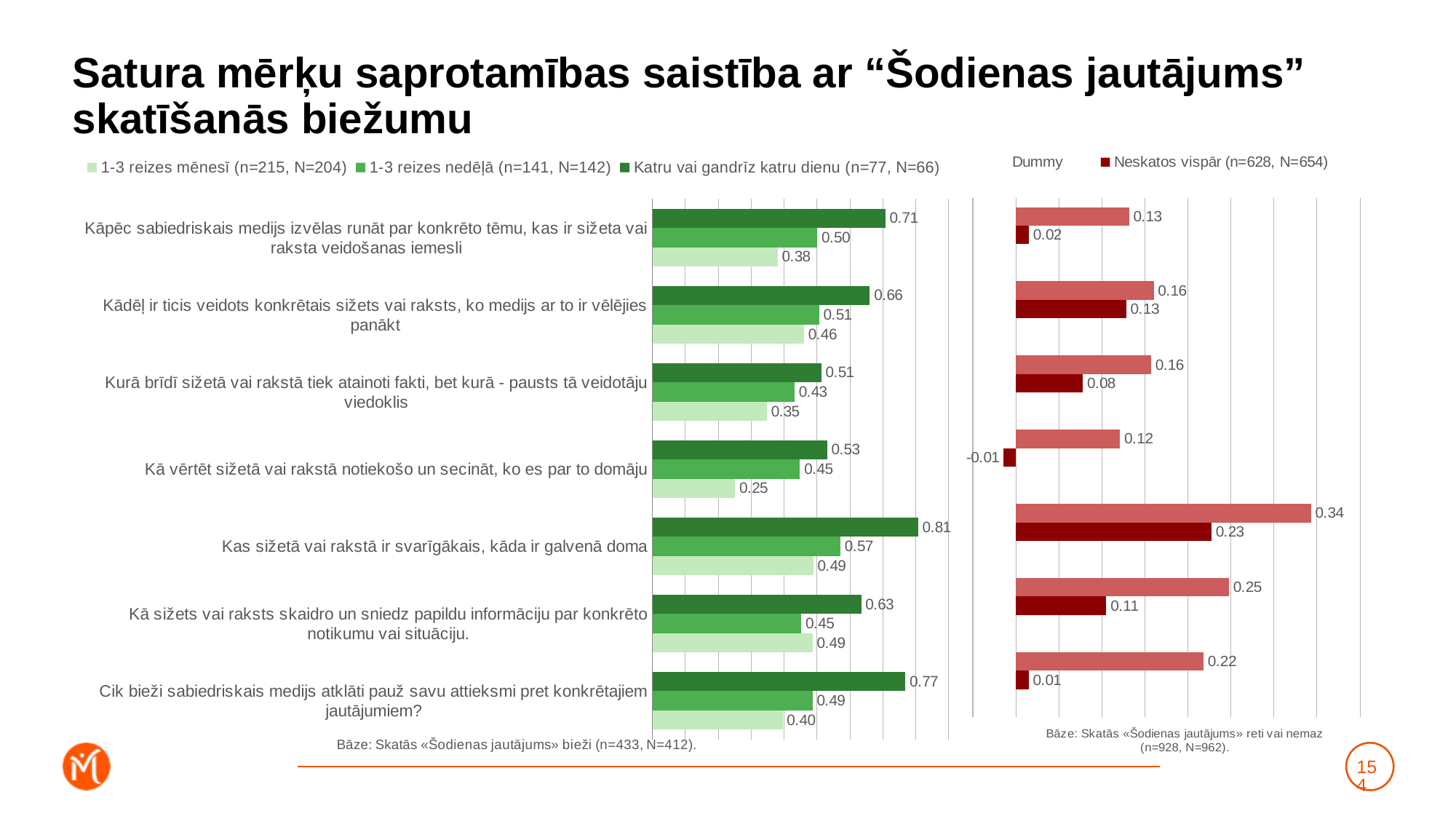

# Satura mērķu saprotamības saistība ar “Šodienas jautājums” skatīšanās biežumu

### Chart

| Category | Katru vai gandrīz katru dienu (n=77, N=66) | 1-3 reizes nedēļā (n=141, N=142) | 1-3 reizes mēnesī (n=215, N=204) |
|---|---|---|---|
| Kāpēc sabiedriskais medijs izvēlas runāt par konkrēto tēmu, kas ir sižeta vai raksta veidošanas iemesli | 0.7072687078545724 | 0.5011885755206296 | 0.38029128174619714 |
| Kādēļ ir ticis veidots konkrētais sižets vai raksts, ko medijs ar to ir vēlējies panākt | 0.6605394231323907 | 0.5067375639590809 | 0.4603289661598038 |
| Kurā brīdī sižetā vai rakstā tiek atainoti fakti, bet kurā - pausts tā veidotāju viedoklis | 0.512971954743407 | 0.4318161235612814 | 0.3476244608968823 |
| Kā vērtēt sižetā vai rakstā notiekošo un secināt, ko es par to domāju | 0.530845051658085 | 0.44834013682119295 | 0.25125063140596837 |
| Kas sižetā vai rakstā ir svarīgākais, kāda ir galvenā doma | 0.8070800755867692 | 0.5710917949834625 | 0.4886265169606767 |
| Kā sižets vai raksts skaidro un sniedz papildu informāciju par konkrēto notikumu vai situāciju. | 0.6340487082774889 | 0.45225799956887525 | 0.48679341881260024 |
| Cik bieži sabiedriskais medijs atklāti pauž savu attieksmi pret konkrētajiem jautājumiem? | 0.7680125269084553 | 0.48648254024819215 | 0.395620521387118 |

### Chart

| Category | Retāk (n=300, N=309) | Neskatos vispār (n=628, N=654) | Dummy |
|---|---|---|---|
| Kāpēc sabiedriskais medijs izvēlas runāt par konkrēto tēmu, kas ir sižeta vai raksta veidošanas iemesli | 0.13144531760512265 | 0.015321010168767071 | 0.001 |
| Kādēļ ir ticis veidots konkrētais sižets vai raksts, ko medijs ar to ir vēlējies panākt | 0.16016304872617398 | 0.12827343924795265 | 0.001 |
| Kurā brīdī sižetā vai rakstā tiek atainoti fakti, bet kurā - pausts tā veidotāju viedoklis | 0.15729953243122802 | 0.07793896849153667 | 0.001 |
| Kā vērtēt sižetā vai rakstā notiekošo un secināt, ko es par to domāju | 0.12115683884737648 | -0.014290980195294678 | 0.001 |
| Kas sižetā vai rakstā ir svarīgākais, kāda ir galvenā doma | 0.3430225396856082 | 0.22733051347329558 | 0.001 |
| Kā sižets vai raksts skaidro un sniedz papildu informāciju par konkrēto notikumu vai situāciju. | 0.24763708077457958 | 0.10524969693496793 | 0.001 |
| Cik bieži sabiedriskais medijs atklāti pauž savu attieksmi pret konkrētajiem jautājumiem? | 0.21811954005805526 | 0.014836307996902736 | 0.001 |
154